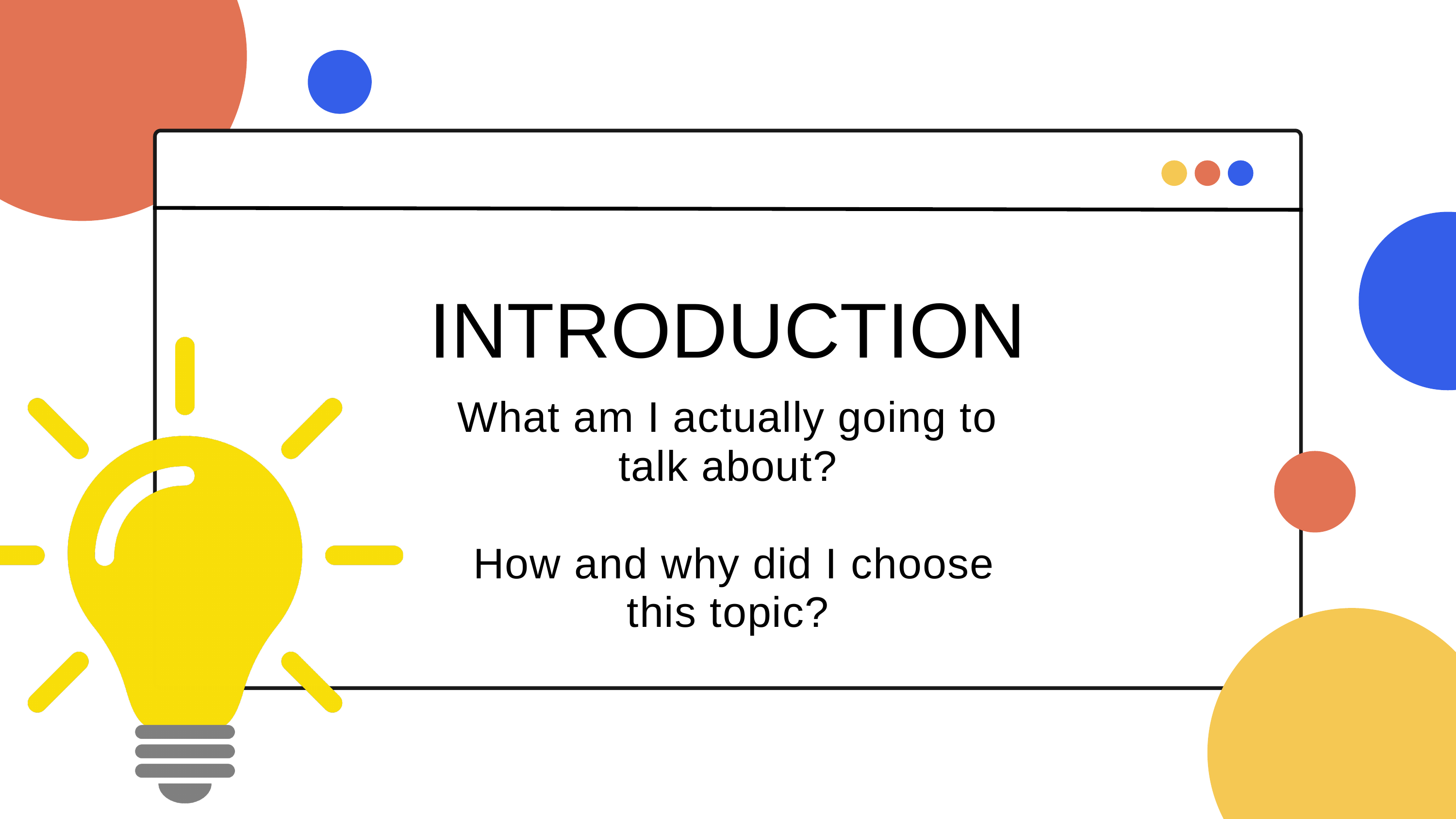

INTRODUCTION

What am I actually going to talk about?

 How and why did I choose this topic?